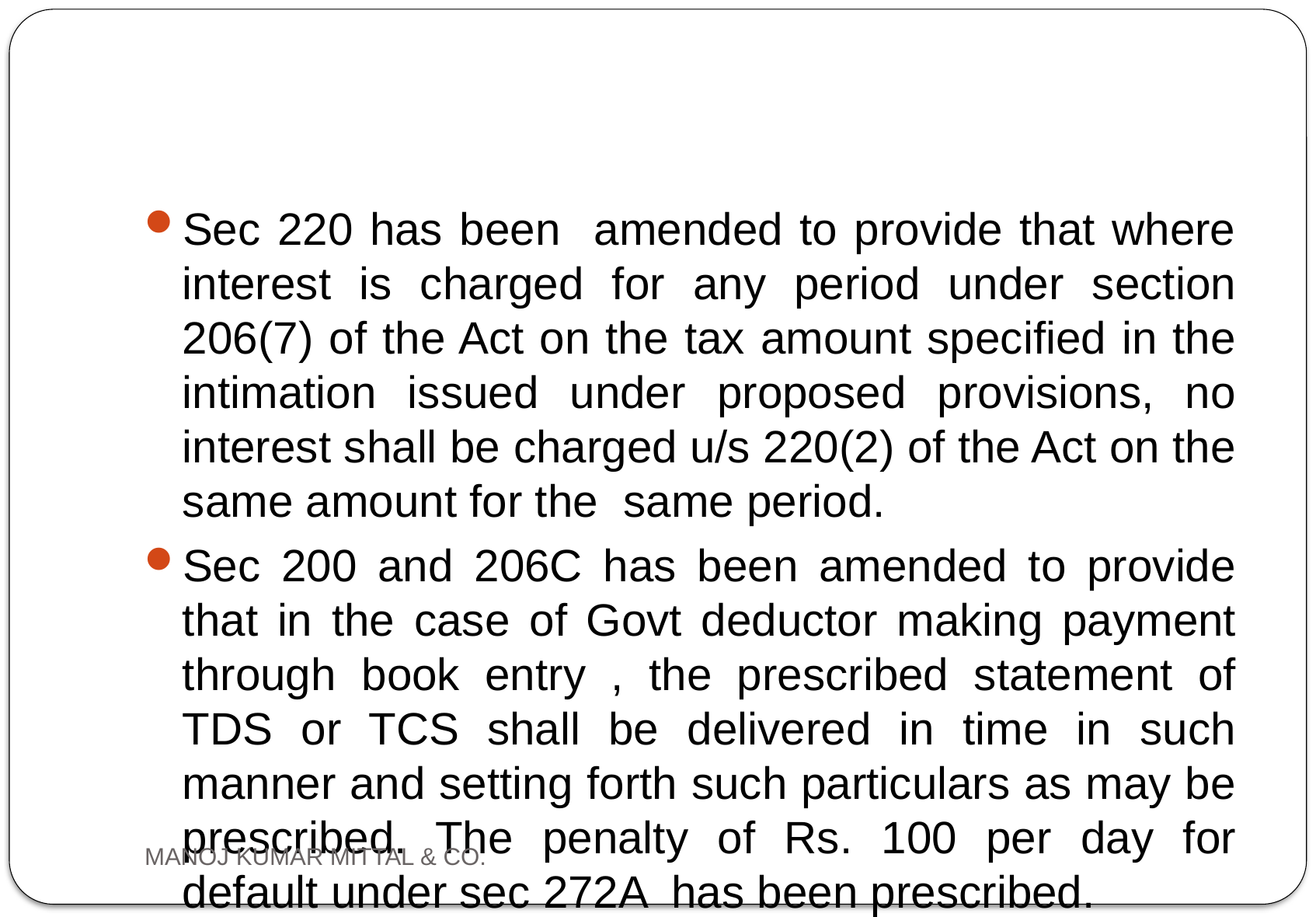

#
Sec 220 has been  amended to provide that where interest is charged for any period under section 206(7) of the Act on the tax amount specified in the intimation issued under proposed provisions, no interest shall be charged u/s 220(2) of the Act on the same amount for the  same period.
Sec 200 and 206C has been amended to provide that in the case of Govt deductor making payment through book entry , the prescribed statement of TDS or TCS shall be delivered in time in such manner and setting forth such particulars as may be prescribed. The penalty of Rs. 100 per day for default under sec 272A  has been prescribed.
MANOJ KUMAR MITTAL & CO.